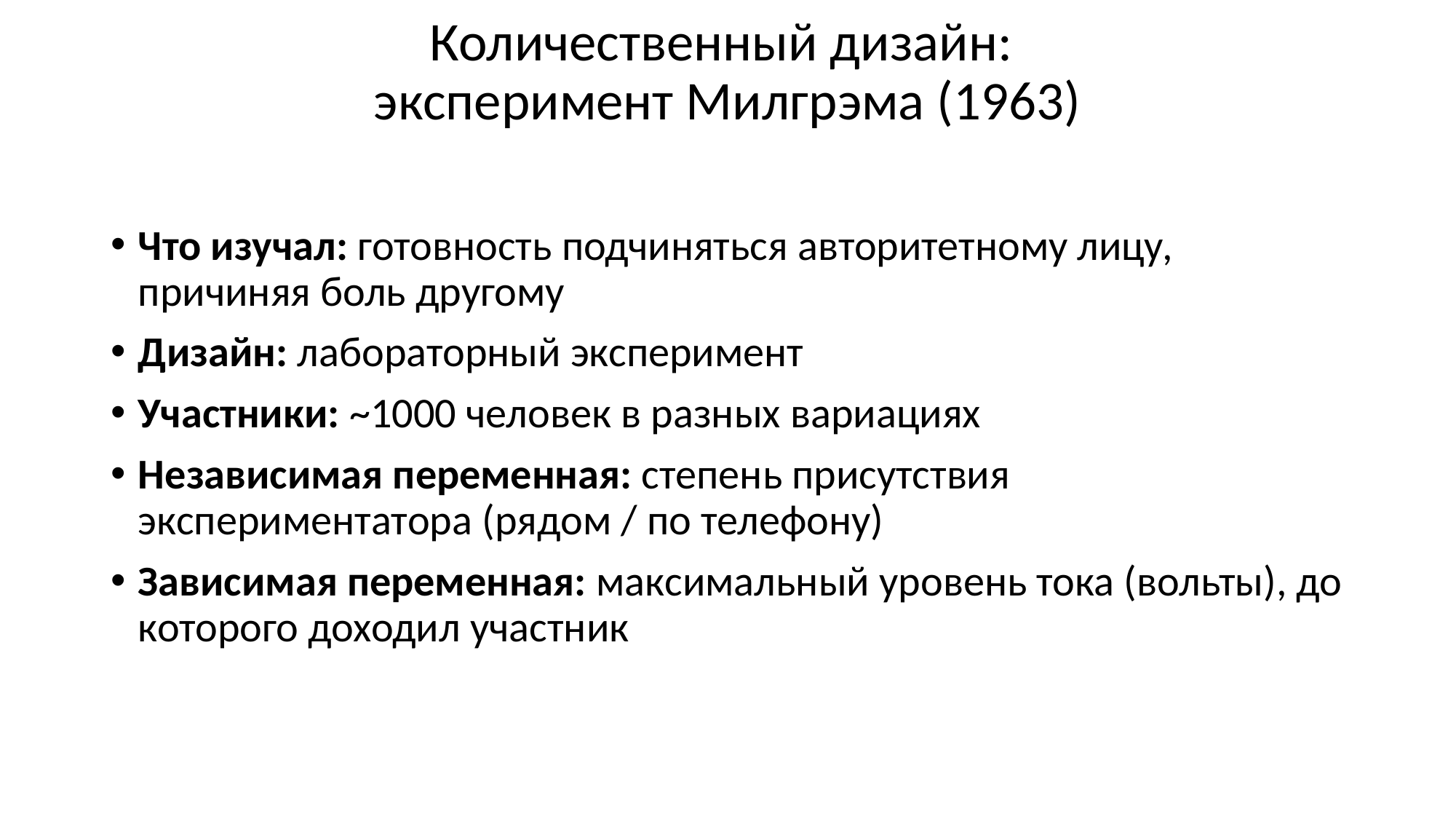

# Количественный дизайн: эксперимент Милгрэма (1963)
Что изучал: готовность подчиняться авторитетному лицу, причиняя боль другому
Дизайн: лабораторный эксперимент
Участники: ~1000 человек в разных вариациях
Независимая переменная: степень присутствия экспериментатора (рядом / по телефону)
Зависимая переменная: максимальный уровень тока (вольты), до которого доходил участник